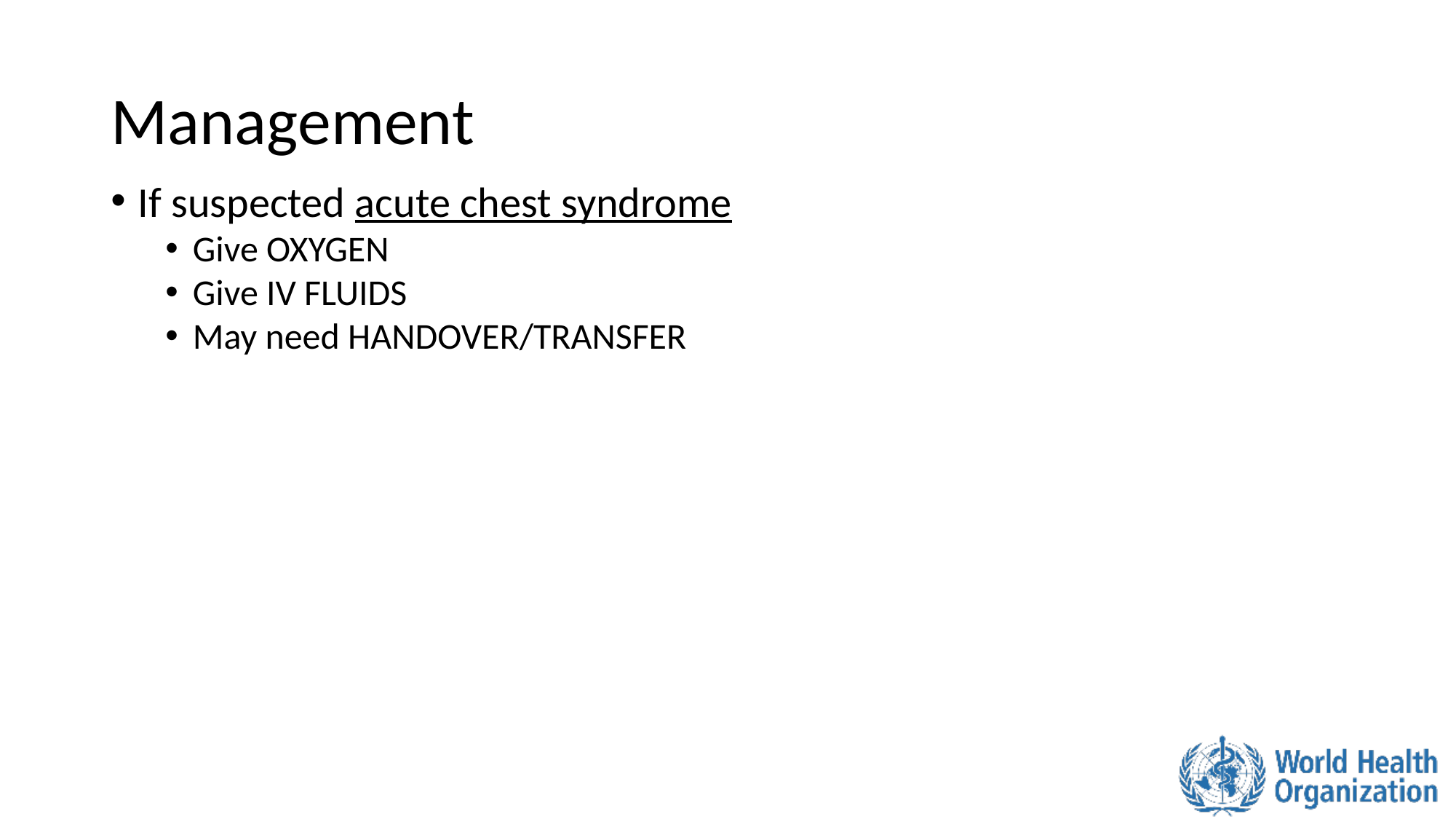

# Management
If suspected acute chest syndrome
Give OXYGEN
Give IV FLUIDS
May need HANDOVER/TRANSFER